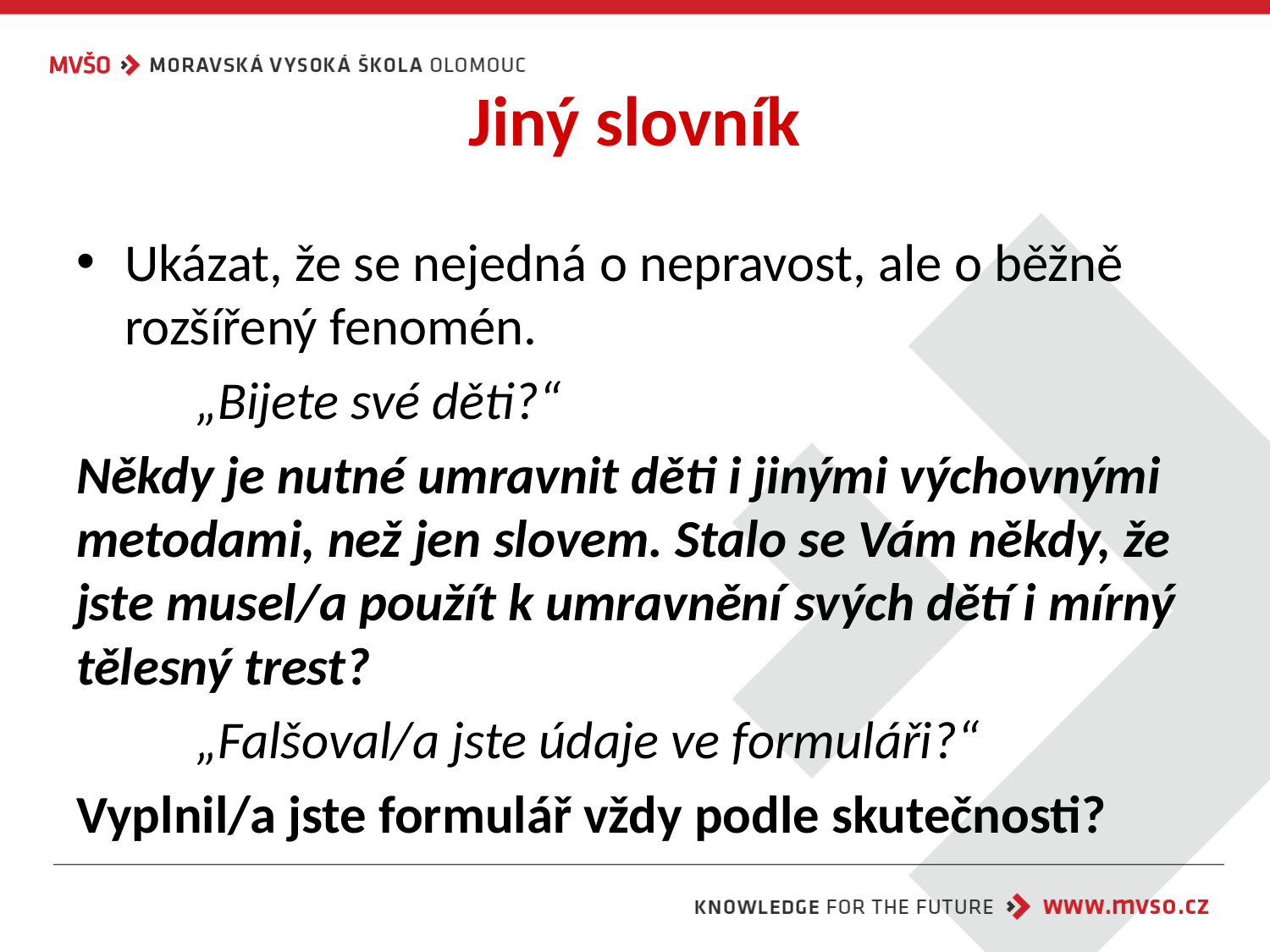

# Jiný slovník
Ukázat, že se nejedná o nepravost, ale o běžně rozšířený fenomén.
	„Bijete své děti?“
Někdy je nutné umravnit děti i jinými výchovnými metodami, než jen slovem. Stalo se Vám někdy, že jste musel/a použít k umravnění svých dětí i mírný tělesný trest?
	„Falšoval/a jste údaje ve formuláři?“
Vyplnil/a jste formulář vždy podle skutečnosti?